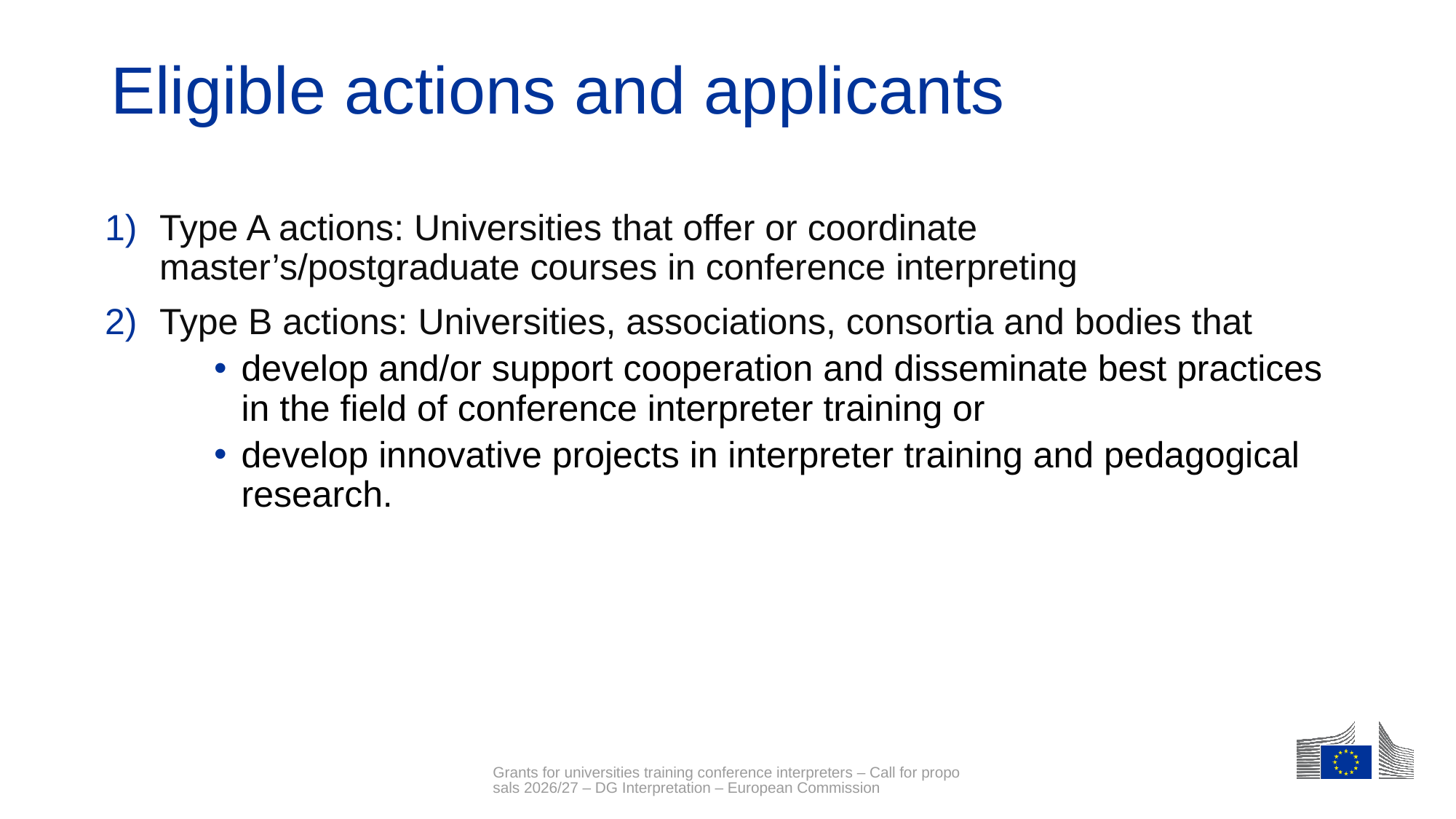

# Eligible actions and applicants
Type A actions: Universities that offer or coordinate master’s/postgraduate courses in conference interpreting
Type B actions: Universities, associations, consortia and bodies that
develop and/or support cooperation and disseminate best practices in the field of conference interpreter training or
develop innovative projects in interpreter training and pedagogical research.

Grants for universities training conference interpreters – Call for proposals 2026/27 – DG Interpretation – European Commission